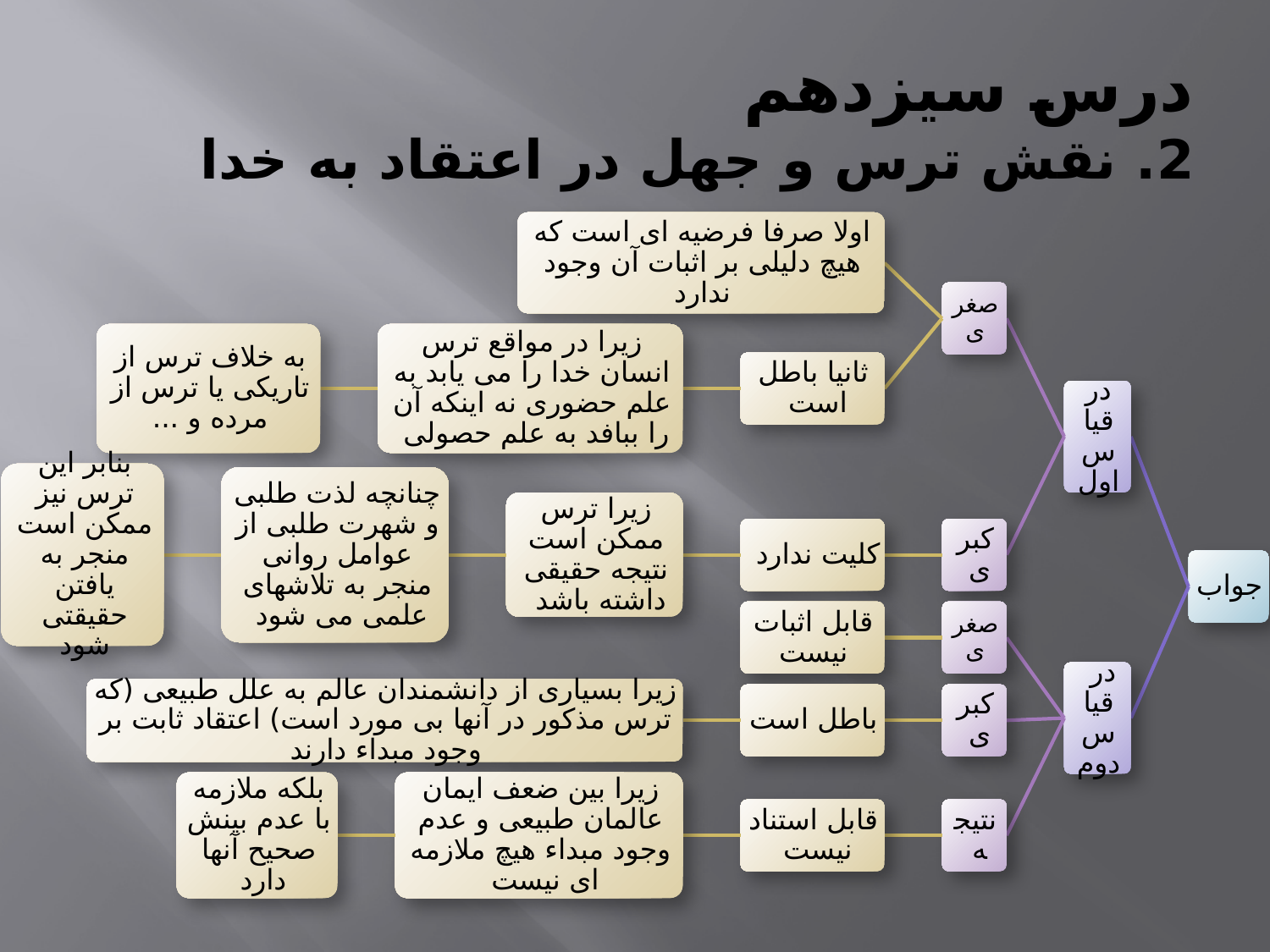

# درس سیزدهم 2. نقش ترس و جهل در اعتقاد به خدا
جواب

در قیاس اول

صغری

اولا صرفا فرضیه ای است که هیچ دلیلی بر اثبات آن وجود ندارد

ثانیا باطل است

زیرا در مواقع ترس انسان خدا را می یابد به علم حضوری نه اینکه آن را ببافد به علم حصولی

به خلاف ترس از تاریکی یا ترس از مرده و ...

کبری

کلیت ندارد

زیرا ترس ممکن است نتیجه حقیقی داشته باشد

چنانچه لذت طلبی و شهرت طلبی از عوامل روانی منجر به تلاشهای علمی می شود

بنابر این ترس نیز ممکن است منجر به یافتن حقیقتی شود

در  قیاس دوم

صغری

قابل اثبات نیست

کبری

باطل است

زیرا بسیاری از دانشمندان عالم به علل طبیعی (که ترس مذکور در آنها بی مورد است) اعتقاد ثابت بر وجود مبداء دارند

نتیجه

قابل استناد نیست

زیرا بین ضعف ایمان عالمان طبیعی و عدم وجود مبداء هیچ ملازمه ای نیست

بلکه ملازمه با عدم بینش صحیح آنها دارد